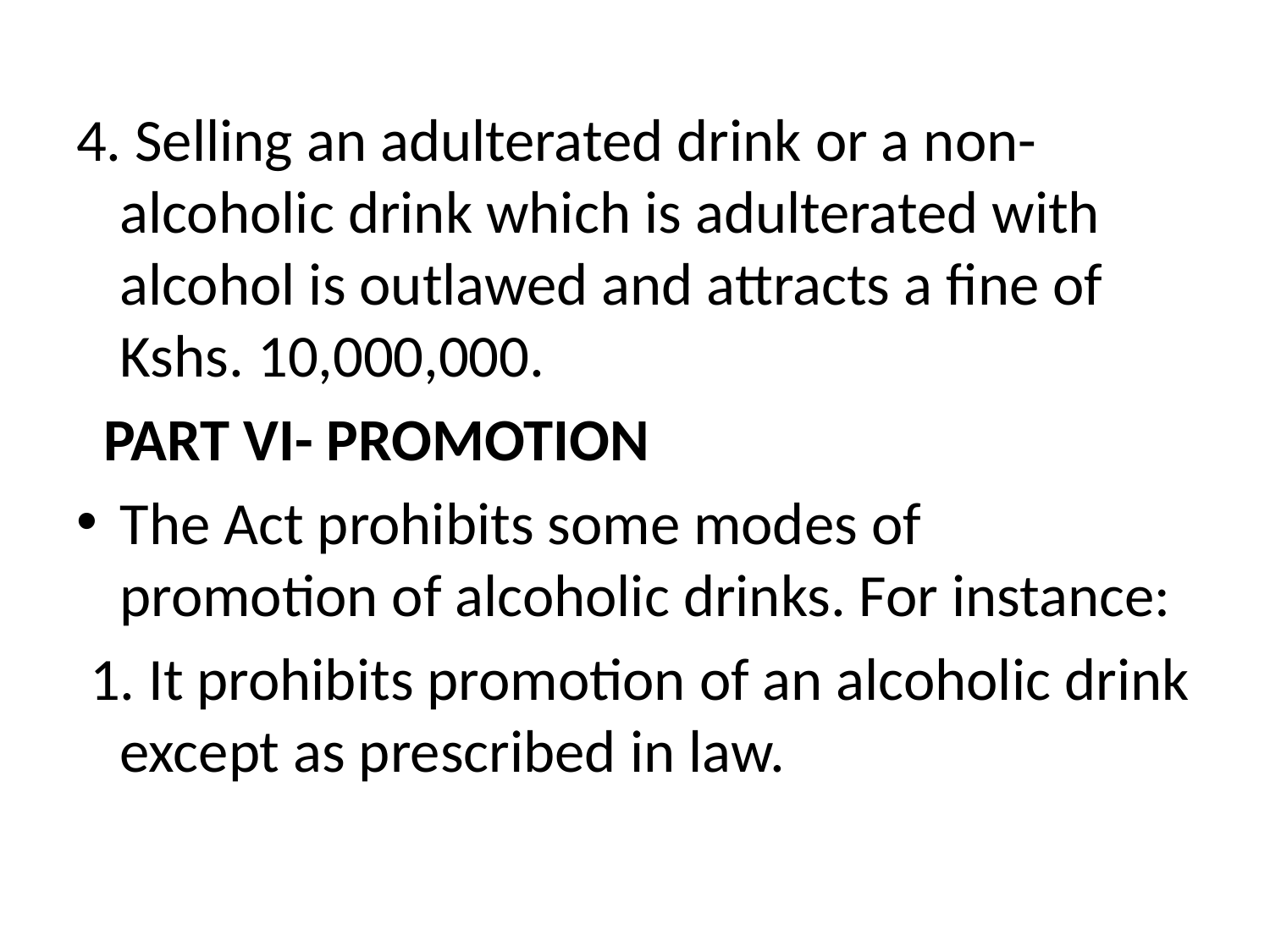

4. Selling an adulterated drink or a non-alcoholic drink which is adulterated with alcohol is outlawed and attracts a fine of Kshs. 10,000,000.
  PART VI- PROMOTION
The Act prohibits some modes of promotion of alcoholic drinks. For instance:
 1. It prohibits promotion of an alcoholic drink except as prescribed in law.